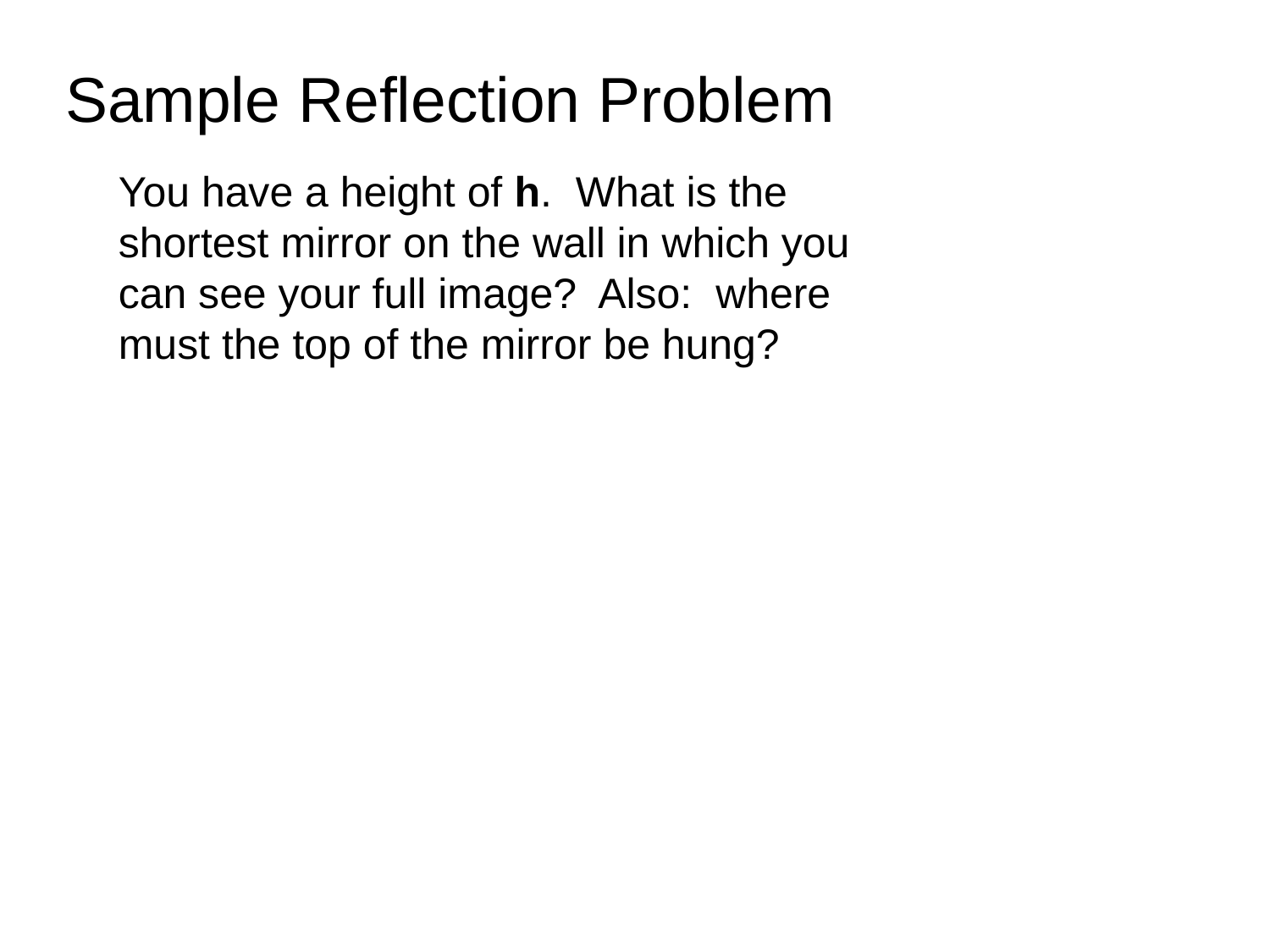

Sample Reflection Problem
You have a height of h.  What is the shortest mirror on the wall in which you can see your full image?  Also:  where must the top of the mirror be hung?